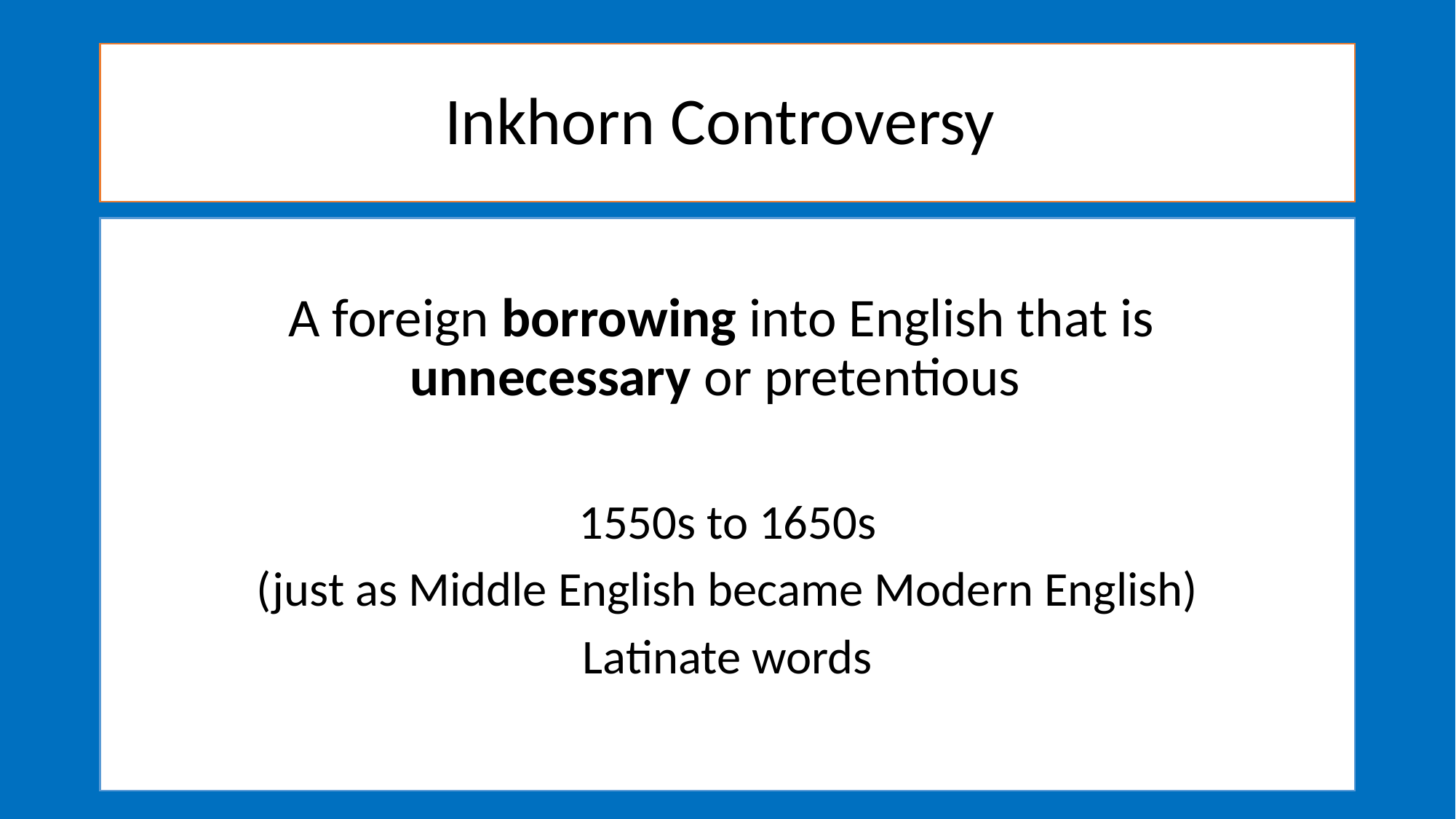

# Inkhorn Controversy

A foreign borrowing into English that is
unnecessary or pretentious

1550s to 1650s
(just as Middle English became Modern English)
Latinate words